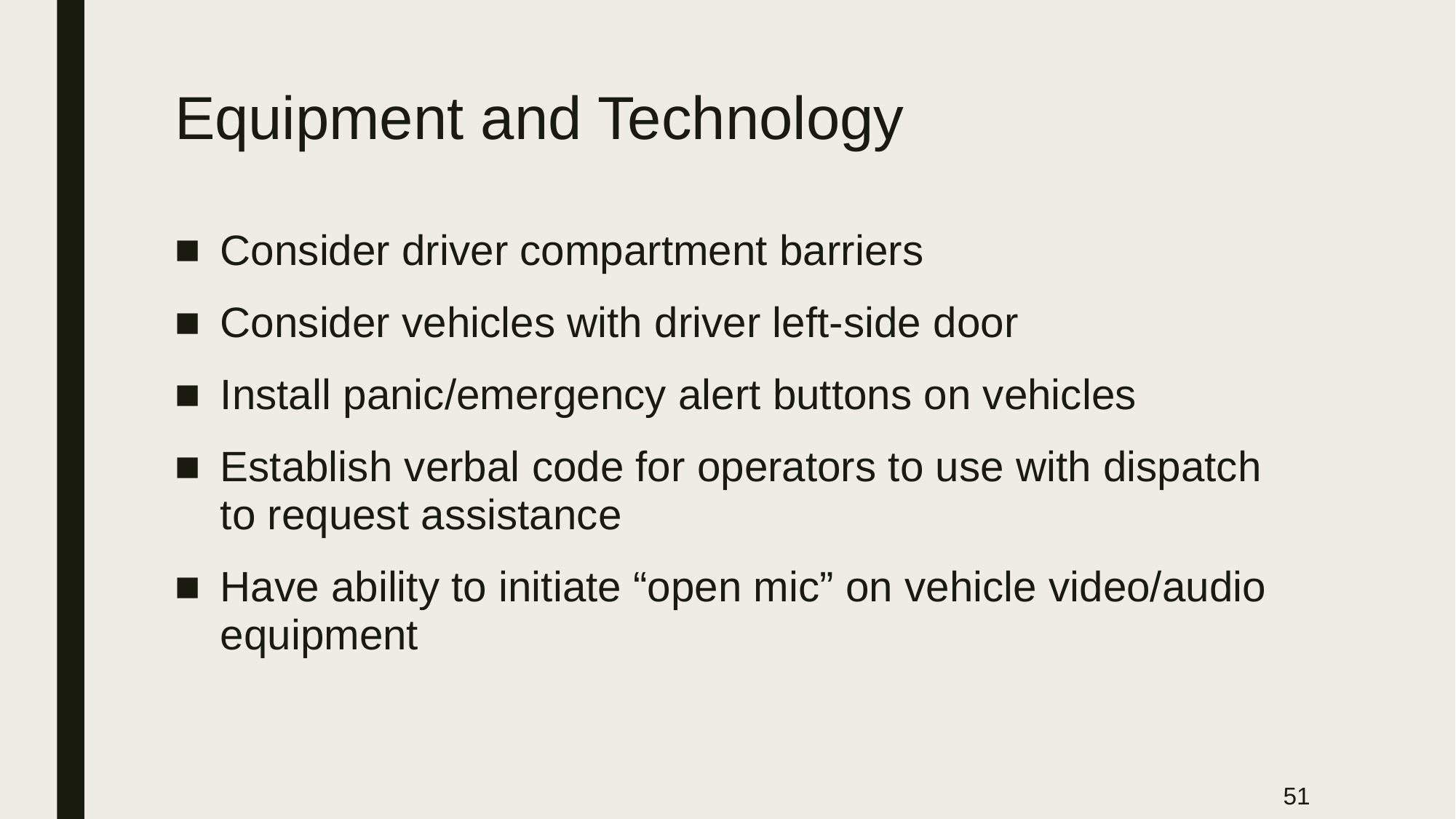

# Equipment and Technology
Consider driver compartment barriers
Consider vehicles with driver left-side door
Install panic/emergency alert buttons on vehicles
Establish verbal code for operators to use with dispatch to request assistance
Have ability to initiate “open mic” on vehicle video/audio equipment
51